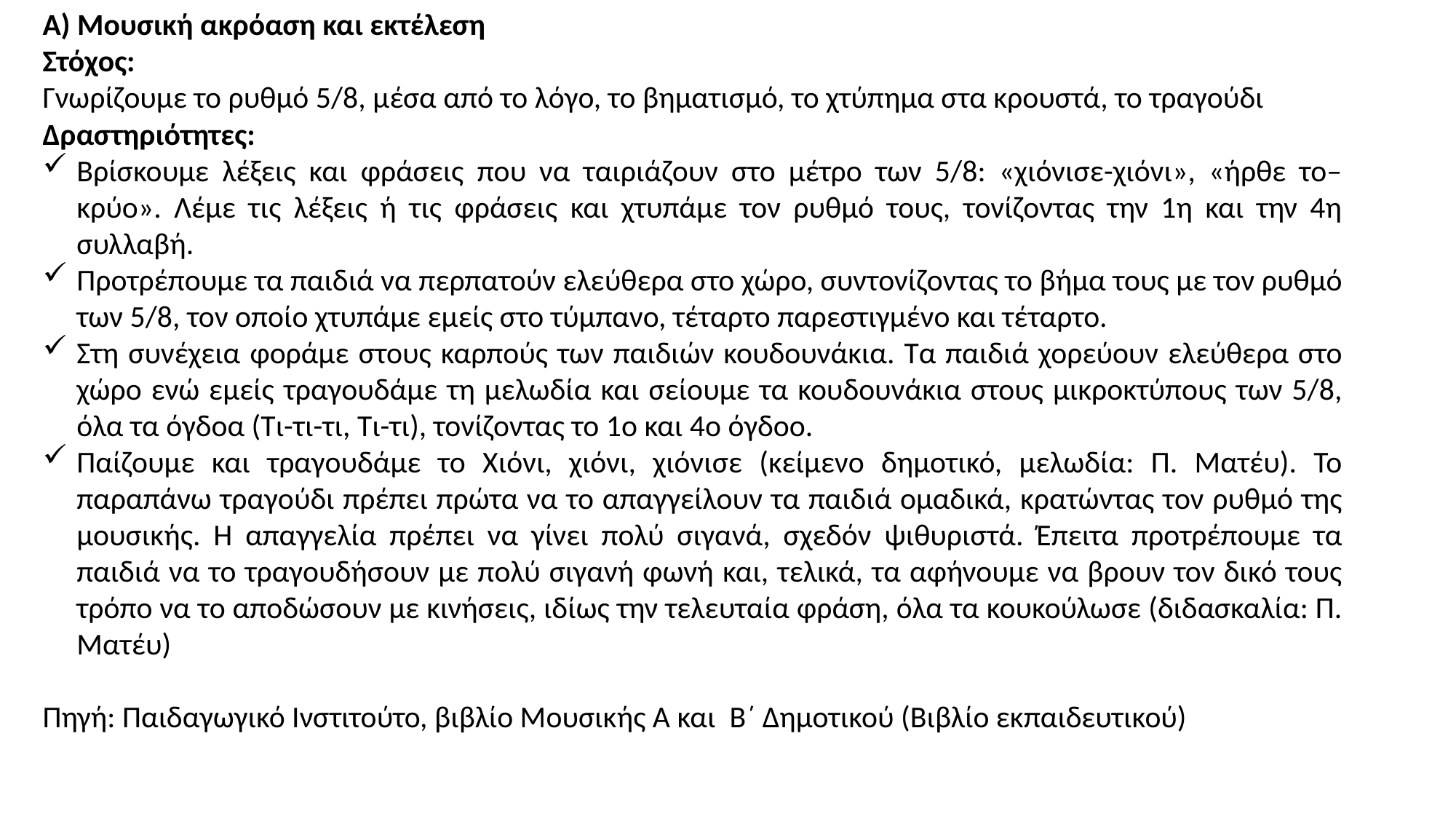

Α) Μουσική ακρόαση και εκτέλεση
Στόχος:
Γνωρίζουμε το ρυθμό 5/8, μέσα από το λόγο, το βηματισμό, το χτύπημα στα κρουστά, το τραγούδι
Δραστηριότητες:
Βρίσκουμε λέξεις και φράσεις που να ταιριάζουν στο μέτρο των 5/8: «χιόνισε-χιόνι», «ήρθε το–κρύο». Λέμε τις λέξεις ή τις φράσεις και χτυπάμε τον ρυθμό τους, τονίζοντας την 1η και την 4η συλλαβή.
Προτρέπουμε τα παιδιά να περπατούν ελεύθερα στο χώρο, συντονίζοντας το βήμα τους με τον ρυθμό των 5/8, τον οποίο χτυπάμε εμείς στο τύμπανο, τέταρτο παρεστιγμένο και τέταρτο.
Στη συνέχεια φοράμε στους καρπούς των παιδιών κουδουνάκια. Τα παιδιά χορεύουν ελεύθερα στο χώρο ενώ εμείς τραγουδάμε τη μελωδία και σείουμε τα κουδουνάκια στους μικροκτύπους των 5/8, όλα τα όγδοα (Τι-τι-τι, Τι-τι), τονίζοντας το 1ο και 4ο όγδοο.
Παίζουμε και τραγουδάμε το Χιόνι, χιόνι, χιόνισε (κείμενο δημοτικό, μελωδία: Π. Ματέυ). Το παραπάνω τραγούδι πρέπει πρώτα να το απαγγείλουν τα παιδιά ομαδικά, κρατώντας τον ρυθμό της μουσικής. Η απαγγελία πρέπει να γίνει πολύ σιγανά, σχεδόν ψιθυριστά. Έπειτα προτρέπουμε τα παιδιά να το τραγουδήσουν με πολύ σιγανή φωνή και, τελικά, τα αφήνουμε να βρουν τον δικό τους τρόπο να το αποδώσουν με κινήσεις, ιδίως την τελευταία φράση, όλα τα κουκούλωσε (διδασκαλία: Π. Ματέυ)

Πηγή: Παιδαγωγικό Ινστιτούτο, βιβλίο Μουσικής Α και  Β΄ Δημοτικού (Βιβλίο εκπαιδευτικού)